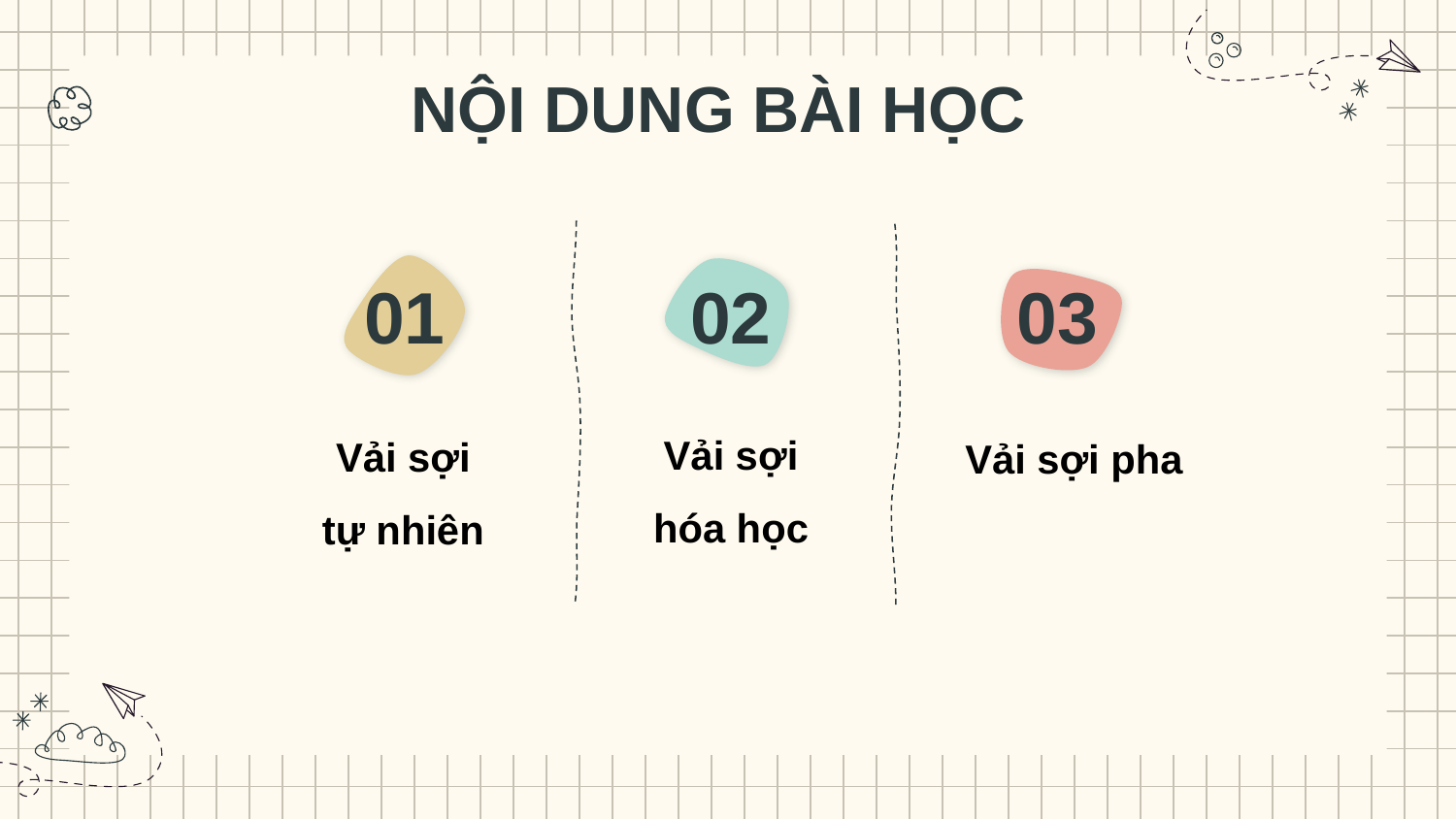

NỘI DUNG BÀI HỌC

01
02
03
Vải sợi hóa học
Vải sợi tự nhiên
Vải sợi pha